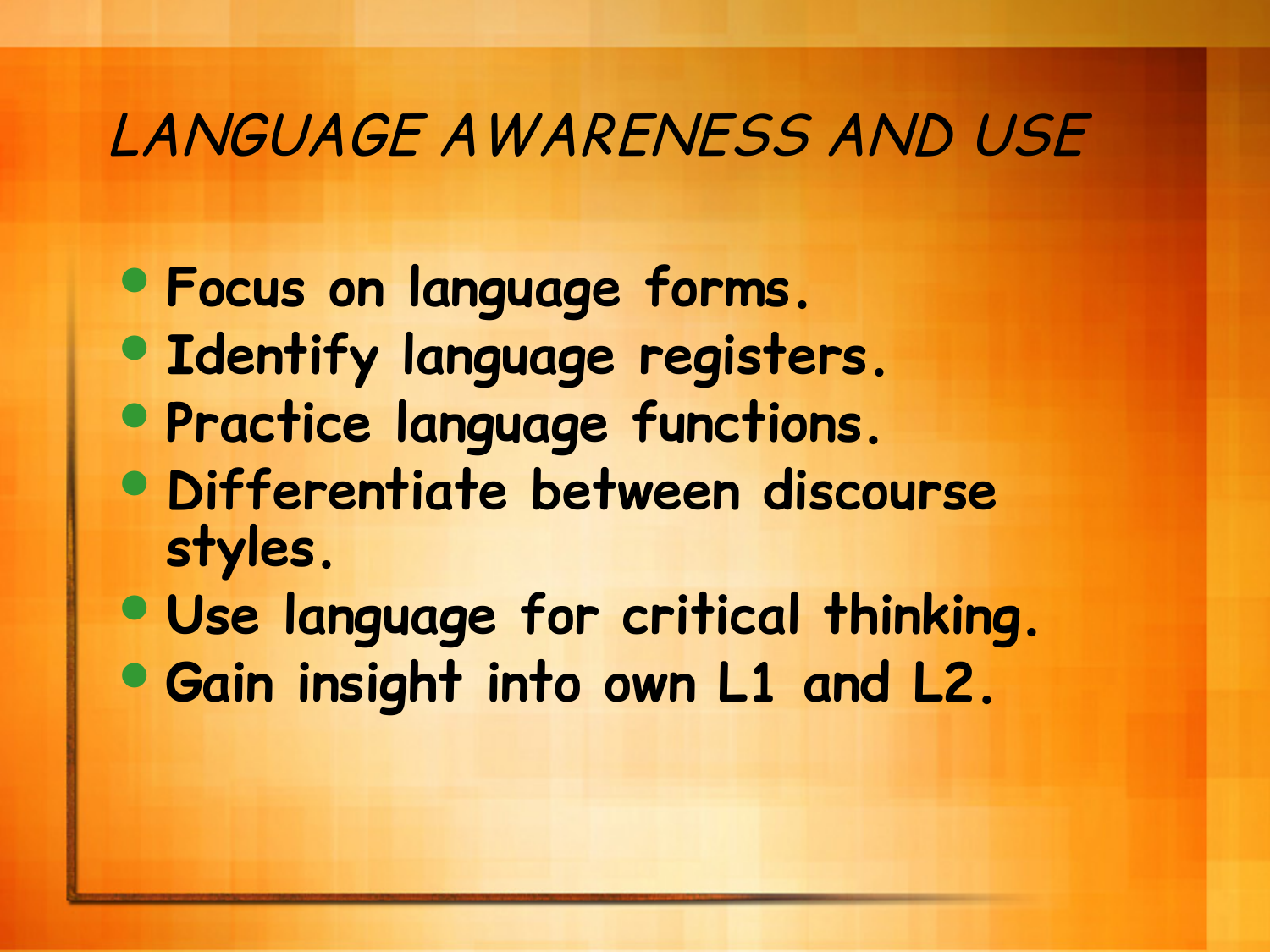

# LANGUAGE AWARENESS AND USE
Focus on language forms.
Identify language registers.
Practice language functions.
Differentiate between discourse styles.
Use language for critical thinking.
Gain insight into own L1 and L2.